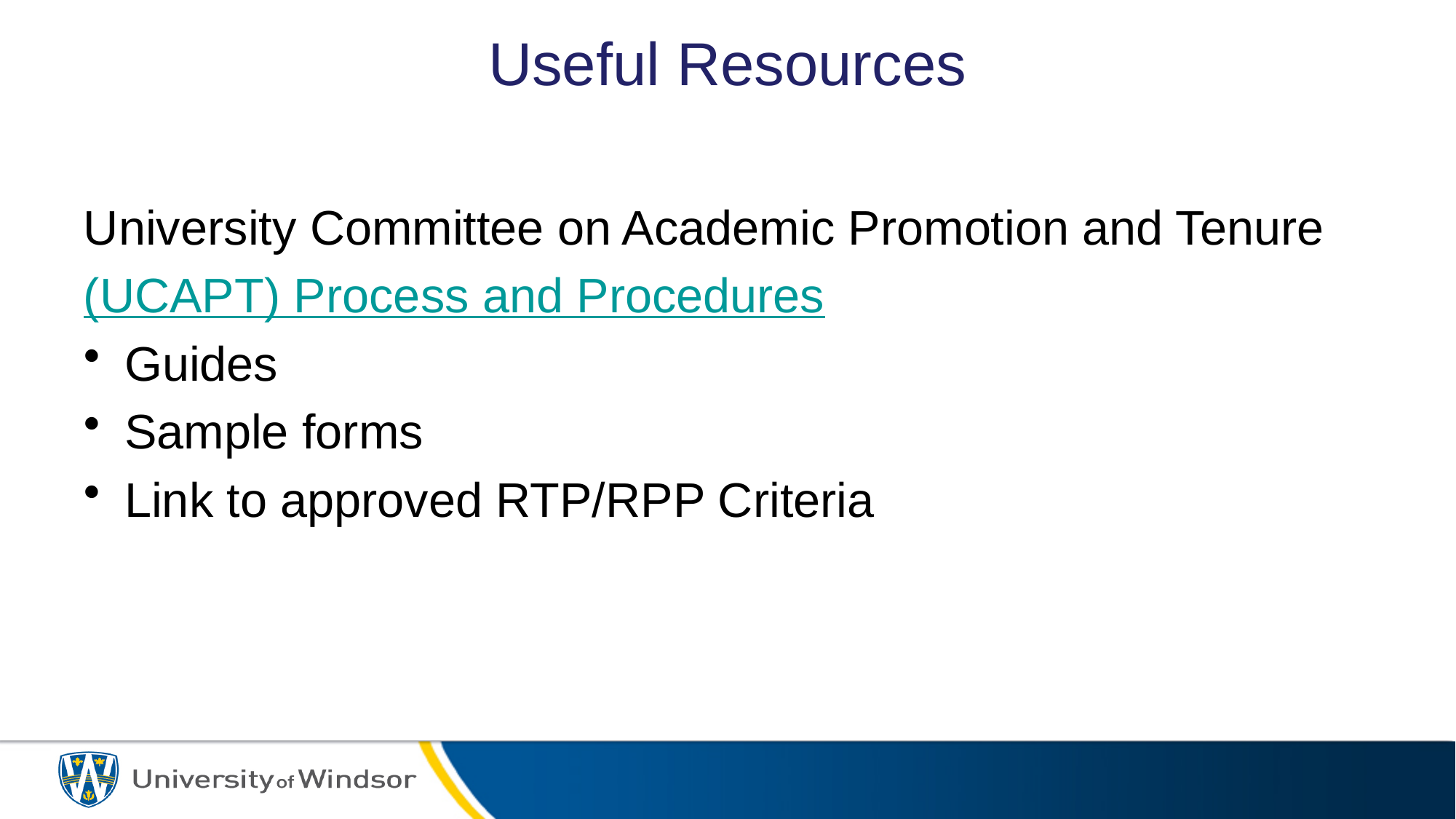

# Useful Resources
University Committee on Academic Promotion and Tenure
(UCAPT) Process and Procedures
Guides
Sample forms
Link to approved RTP/RPP Criteria